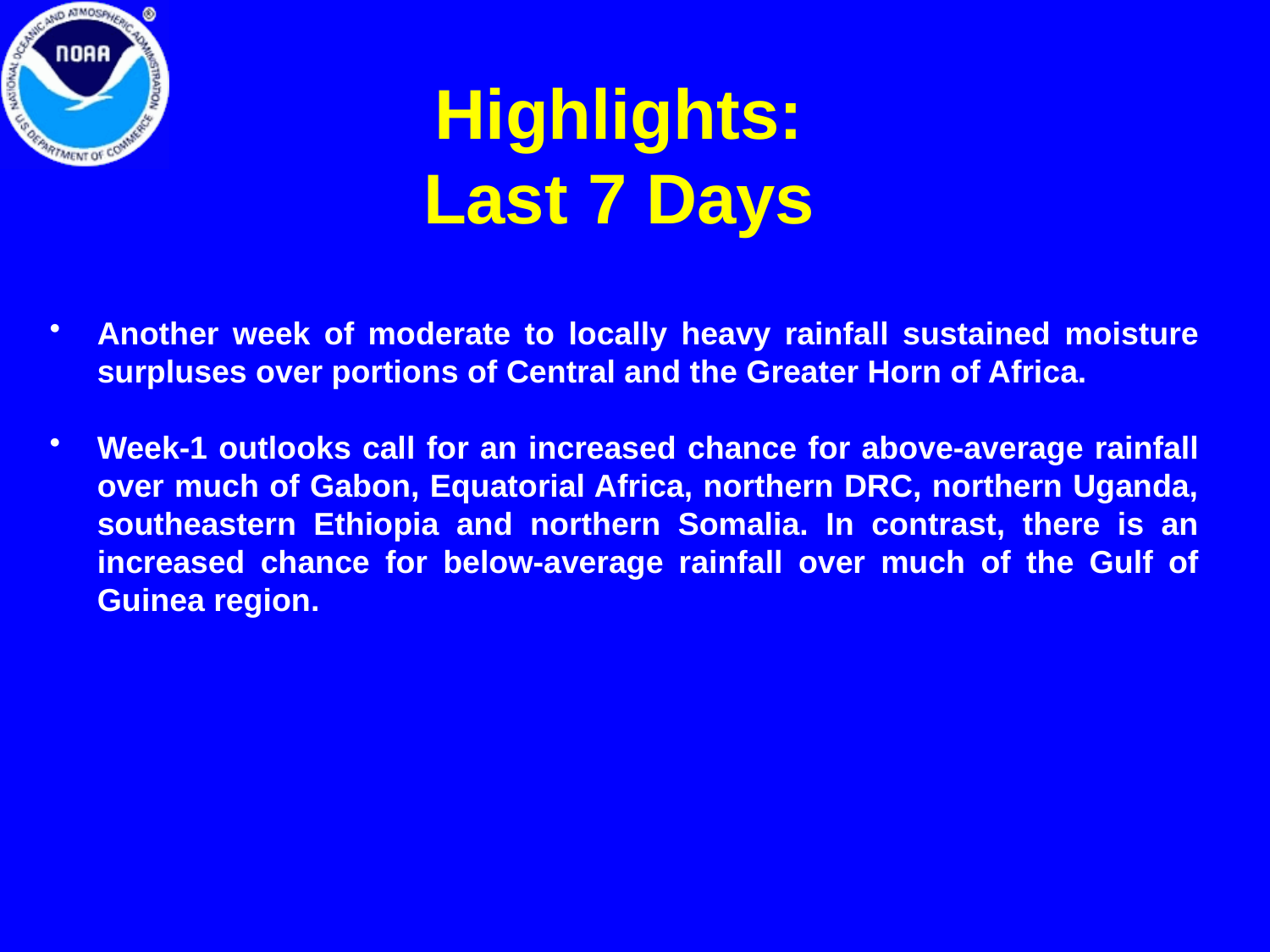

# Highlights: Last 7 Days
Another week of moderate to locally heavy rainfall sustained moisture surpluses over portions of Central and the Greater Horn of Africa.

Week-1 outlooks call for an increased chance for above-average rainfall over much of Gabon, Equatorial Africa, northern DRC, northern Uganda, southeastern Ethiopia and northern Somalia. In contrast, there is an increased chance for below-average rainfall over much of the Gulf of Guinea region.